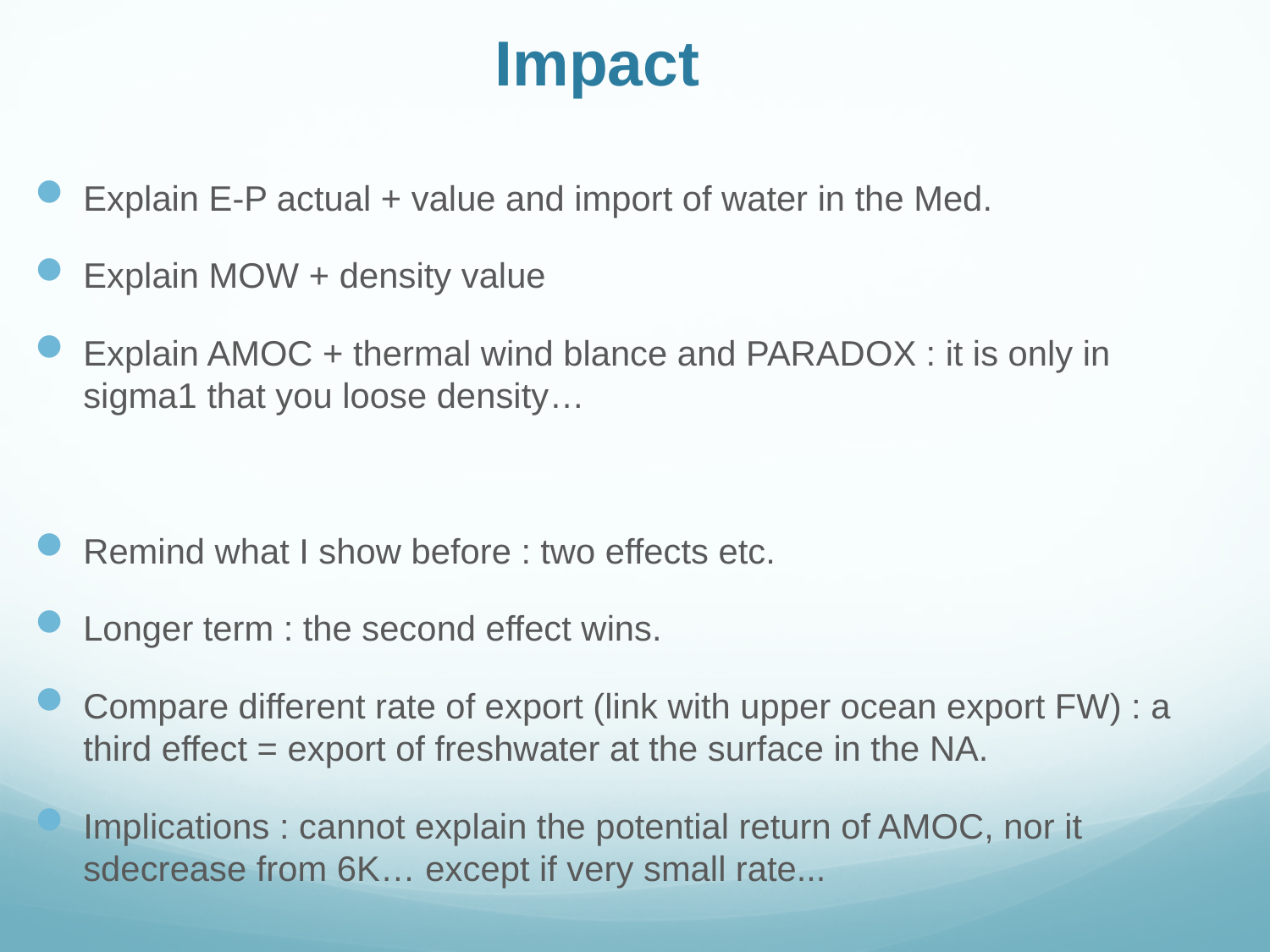

# Impact
Explain E-P actual + value and import of water in the Med.
Explain MOW + density value
Explain AMOC + thermal wind blance and PARADOX : it is only in sigma1 that you loose density…

Remind what I show before : two effects etc.
Longer term : the second effect wins.
Compare different rate of export (link with upper ocean export FW) : a third effect = export of freshwater at the surface in the NA.
Implications : cannot explain the potential return of AMOC, nor it sdecrease from 6K… except if very small rate...